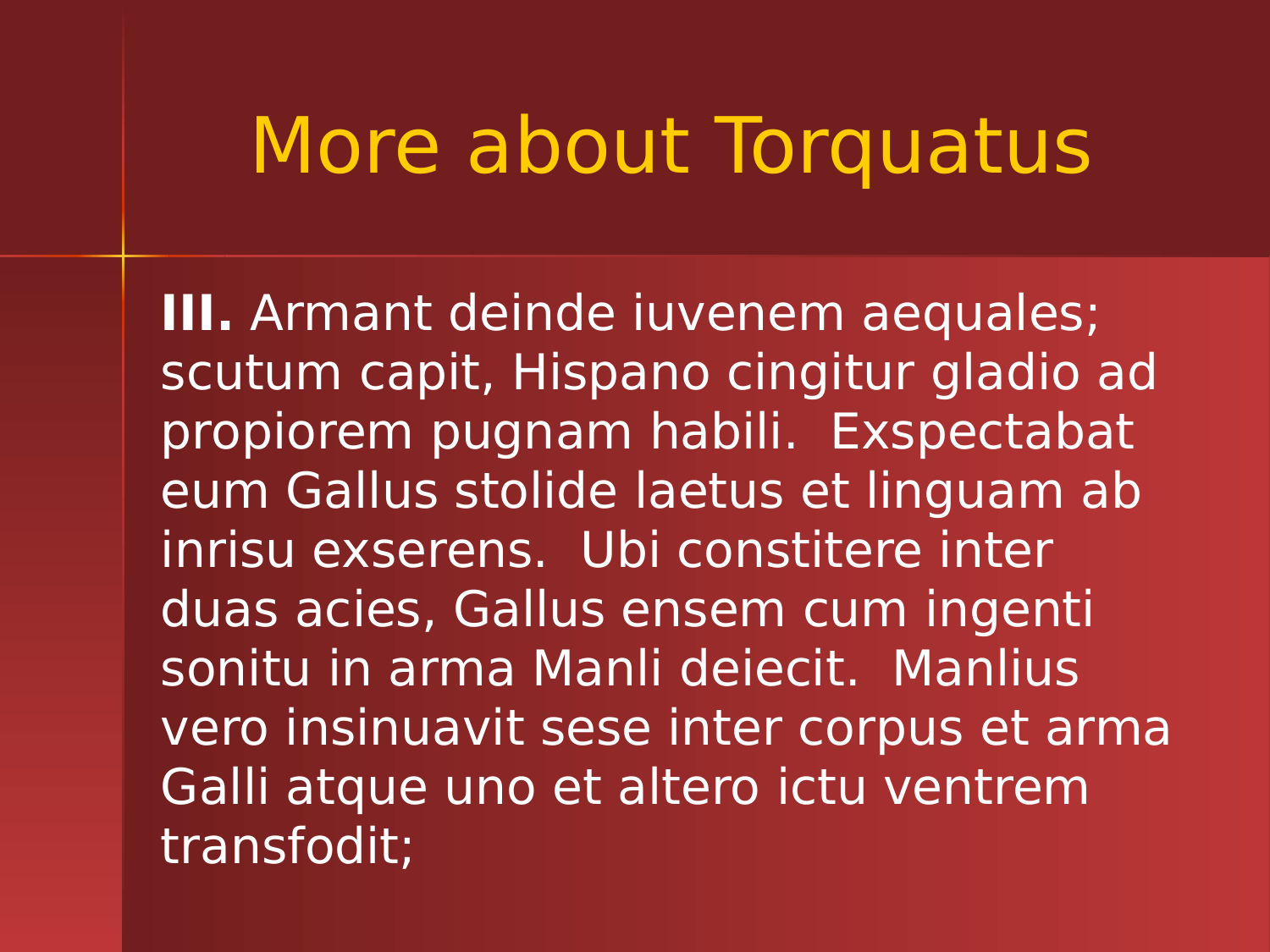

# More about Torquatus
III. Armant deinde iuvenem aequales; scutum capit, Hispano cingitur gladio ad propiorem pugnam habili.  Exspectabat eum Gallus stolide laetus et linguam ab inrisu exserens.  Ubi constitere inter duas acies, Gallus ensem cum ingenti sonitu in arma Manli deiecit.  Manlius vero insinuavit sese inter corpus et arma Galli atque uno et altero ictu ventrem transfodit;